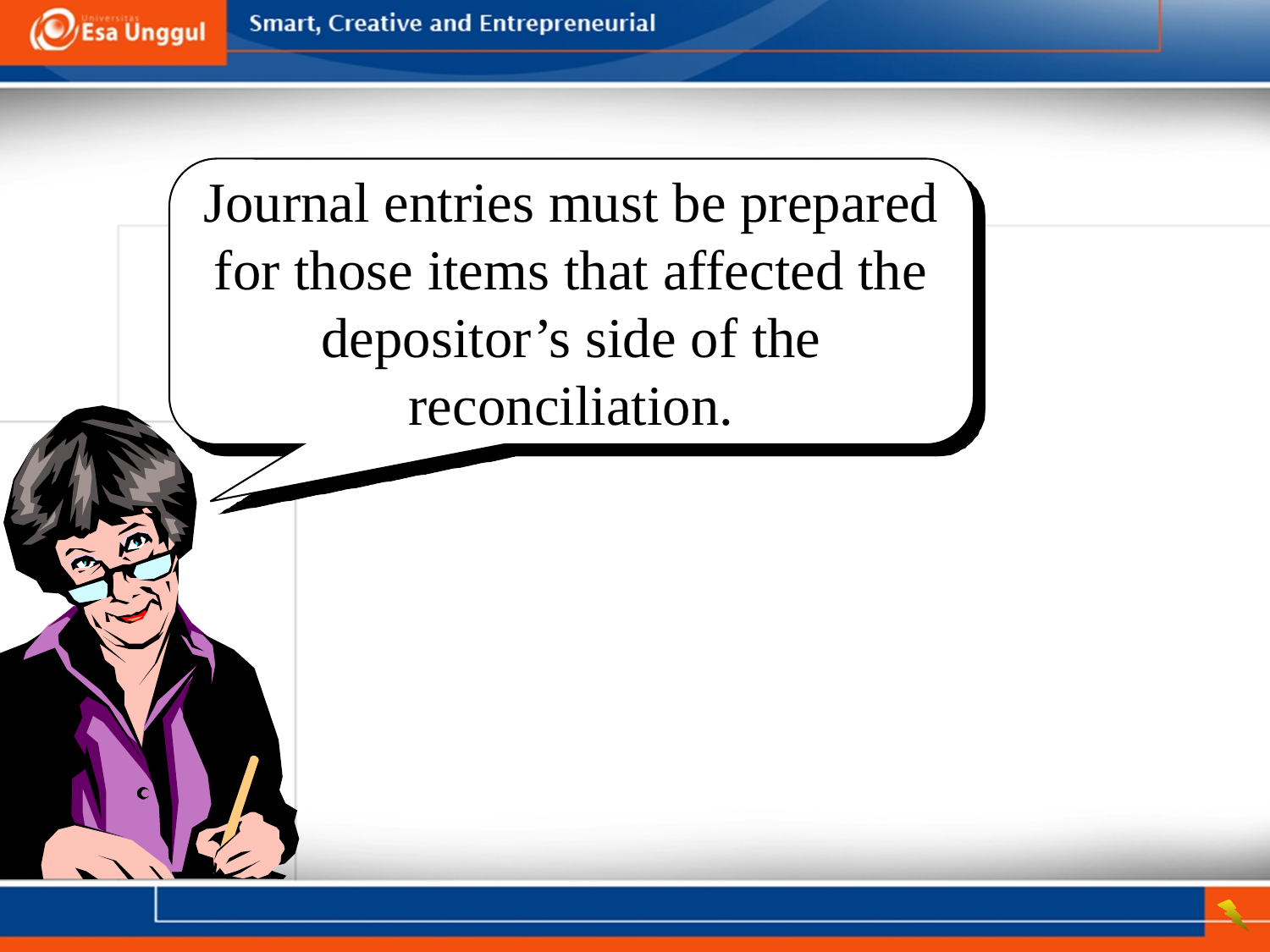

Journal entries must be prepared for those items that affected the depositor’s side of the reconciliation.